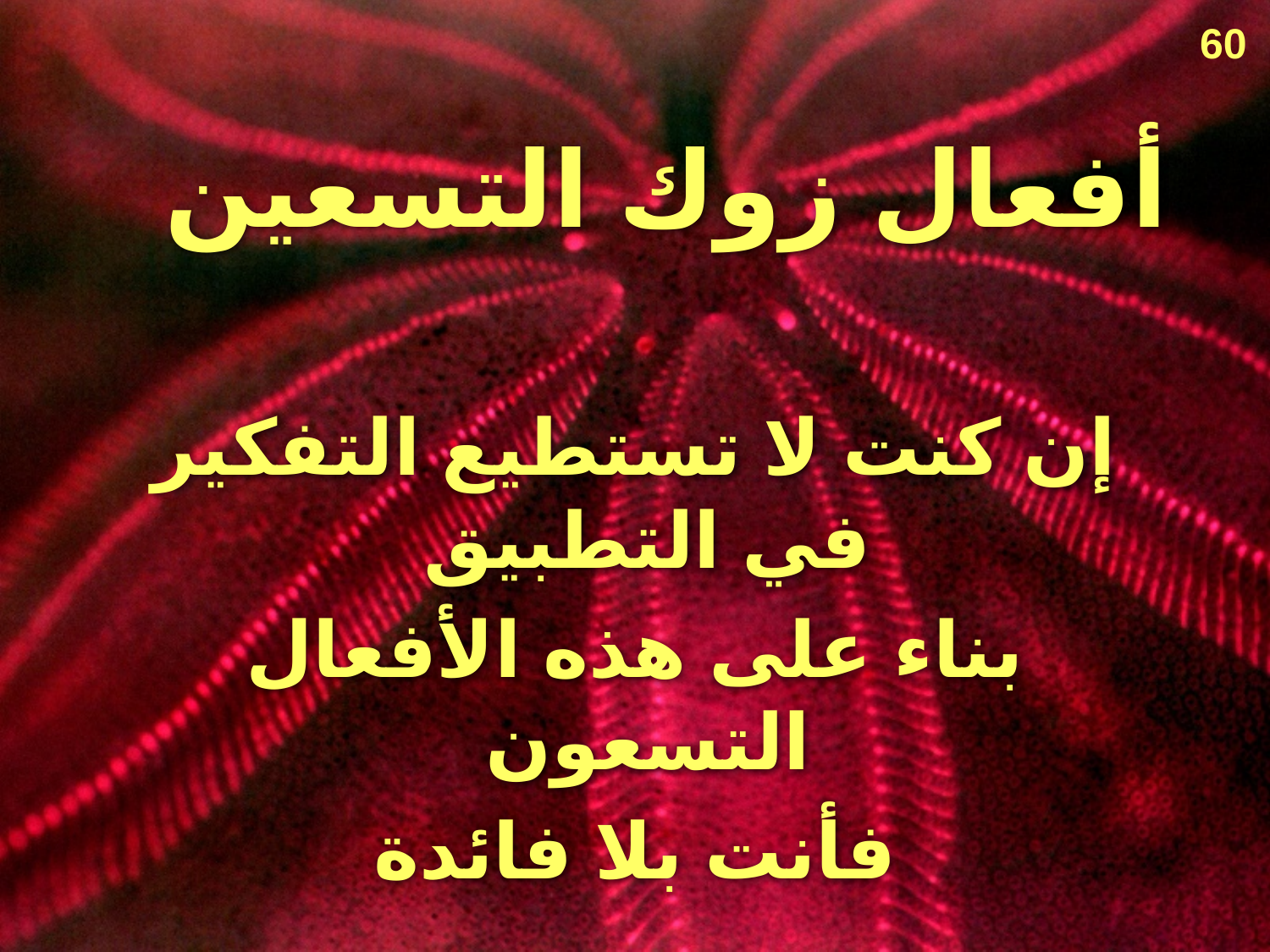

60
# أفعال زوك التسعين
إن كنت لا تستطيع التفكير في التطبيق
بناء على هذه الأفعال التسعون
فأنت بلا فائدة